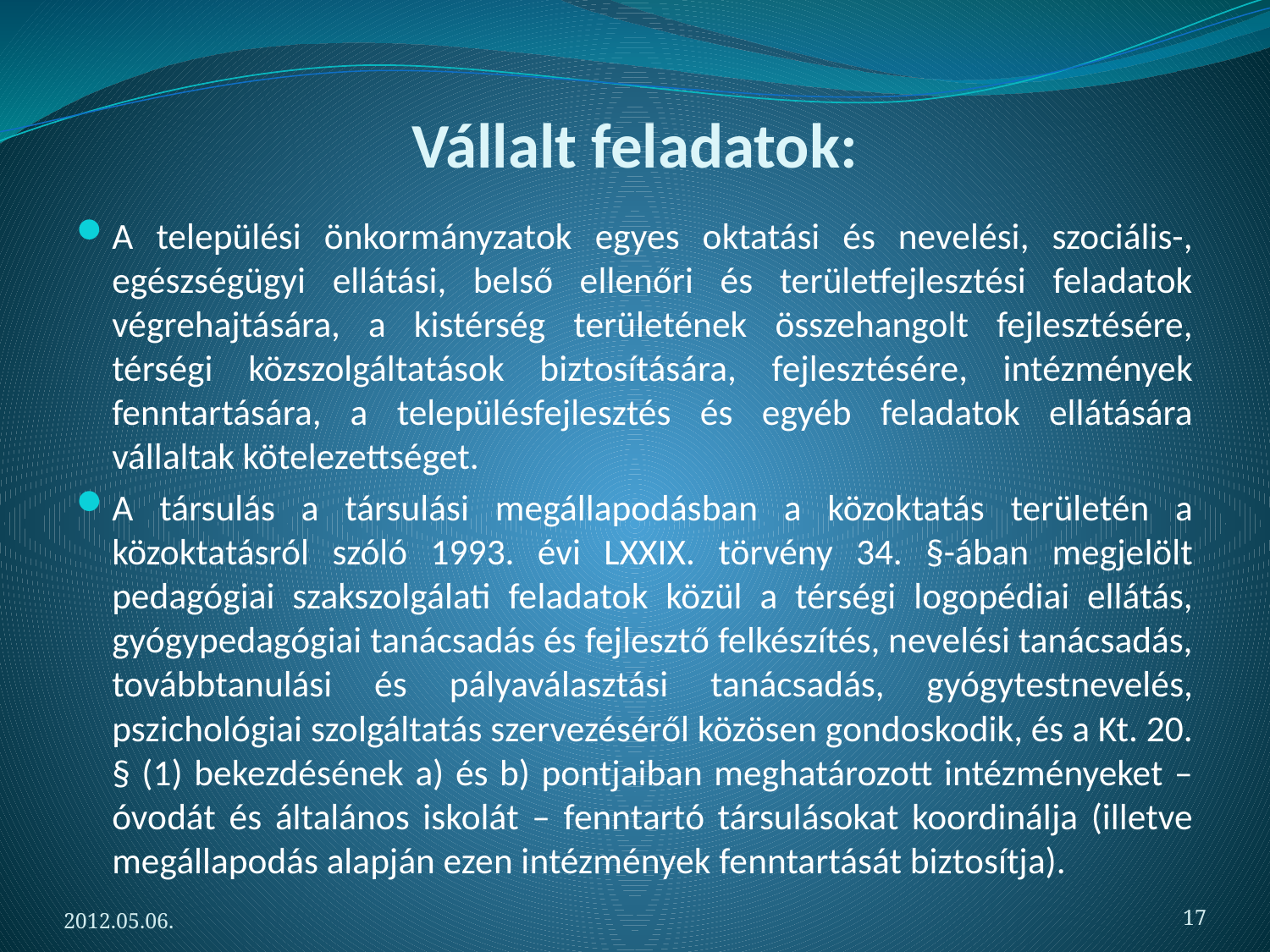

# Vállalt feladatok:
A települési önkormányzatok egyes oktatási és nevelési, szociális-, egészségügyi ellátási, belső ellenőri és területfejlesztési feladatok végrehajtására, a kistérség területének összehangolt fejlesztésére, térségi közszolgáltatások biztosítására, fejlesztésére, intézmények fenntartására, a településfejlesztés és egyéb feladatok ellátására vállaltak kötelezettséget.
A társulás a társulási megállapodásban a közoktatás területén a közoktatásról szóló 1993. évi LXXIX. törvény 34. §-ában megjelölt pedagógiai szakszolgálati feladatok közül a térségi logopédiai ellátás, gyógypedagógiai tanácsadás és fejlesztő felkészítés, nevelési tanácsadás, továbbtanulási és pályaválasztási tanácsadás, gyógytestnevelés, pszichológiai szolgáltatás szervezéséről közösen gondoskodik, és a Kt. 20. § (1) bekezdésének a) és b) pontjaiban meghatározott intézményeket – óvodát és általános iskolát – fenntartó társulásokat koordinálja (illetve megállapodás alapján ezen intézmények fenntartását biztosítja).

2012.05.06.
17